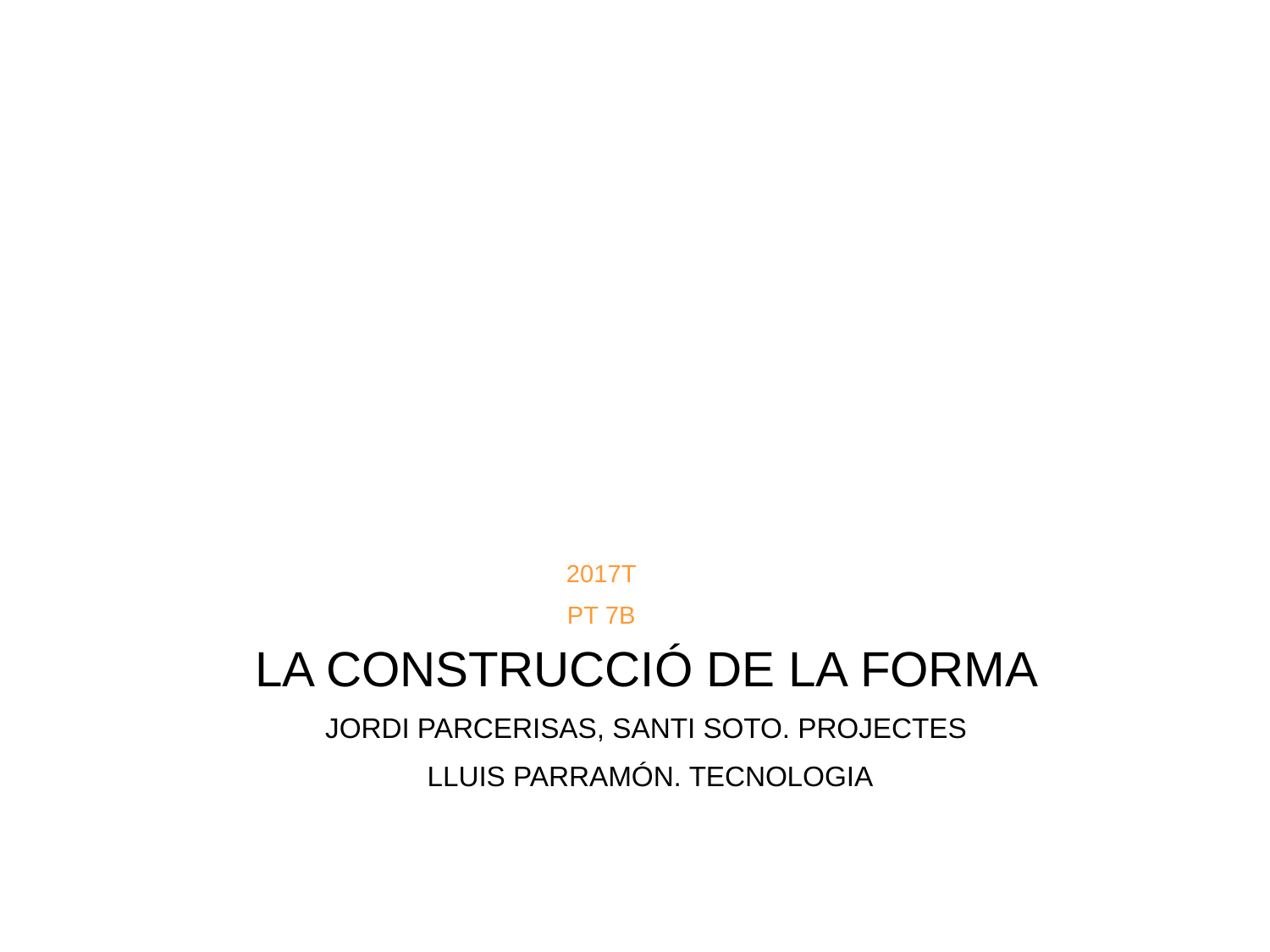

2017T
PT 7B
LA CONSTRUCCIÓ DE LA FORMA
JORDI PARCERISAS, SANTI SOTO. PROJECTES
 LLUIS PARRAMÓN. TECNOLOGIA